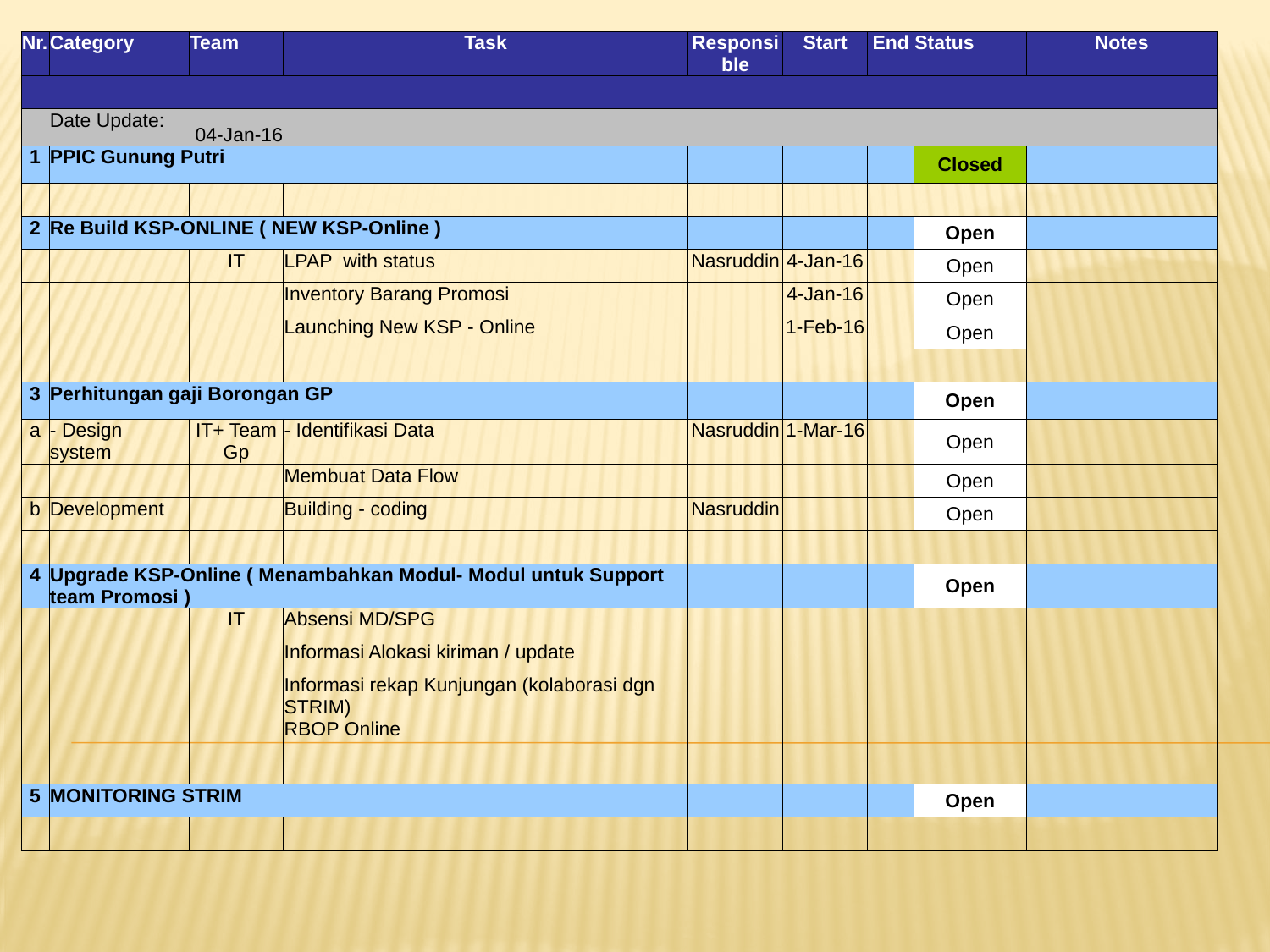

| Nr. | Category | Team | Task | Responsible | Start | End | Status | Notes |
| --- | --- | --- | --- | --- | --- | --- | --- | --- |
|  |  |  |  |  |  |  |  |  |
|  | Date Update: | 04-Jan-16 |  |  |  |  |  |  |
| 1 | PPIC Gunung Putri |  |  |  |  |  | Closed |  |
|  |  |  |  |  |  |  |  |  |
| 2 | Re Build KSP-ONLINE ( NEW KSP-Online ) |  |  |  |  |  | Open |  |
|  |  | IT | LPAP with status | Nasruddin | 4-Jan-16 |  | Open |  |
|  |  |  | Inventory Barang Promosi |  | 4-Jan-16 |  | Open |  |
|  |  |  | Launching New KSP - Online |  | 1-Feb-16 |  | Open |  |
|  |  |  |  |  |  |  |  |  |
| 3 | Perhitungan gaji Borongan GP |  |  |  |  |  | Open |  |
| a | - Design system | IT+ Team Gp | - Identifikasi Data | Nasruddin | 1-Mar-16 |  | Open |  |
|  |  |  | Membuat Data Flow |  |  |  | Open |  |
| b | Development |  | Building - coding | Nasruddin |  |  | Open |  |
|  |  |  |  |  |  |  |  |  |
| 4 | Upgrade KSP-Online ( Menambahkan Modul- Modul untuk Support team Promosi ) |  |  |  |  |  | Open |  |
|  |  | IT | Absensi MD/SPG |  |  |  |  |  |
|  |  |  | Informasi Alokasi kiriman / update |  |  |  |  |  |
|  |  |  | Informasi rekap Kunjungan (kolaborasi dgn STRIM) |  |  |  |  |  |
|  |  |  | RBOP Online |  |  |  |  |  |
|  |  |  |  |  |  |  |  |  |
| 5 | MONITORING STRIM |  |  |  |  |  | Open |  |
|  |  |  |  |  |  |  |  |  |